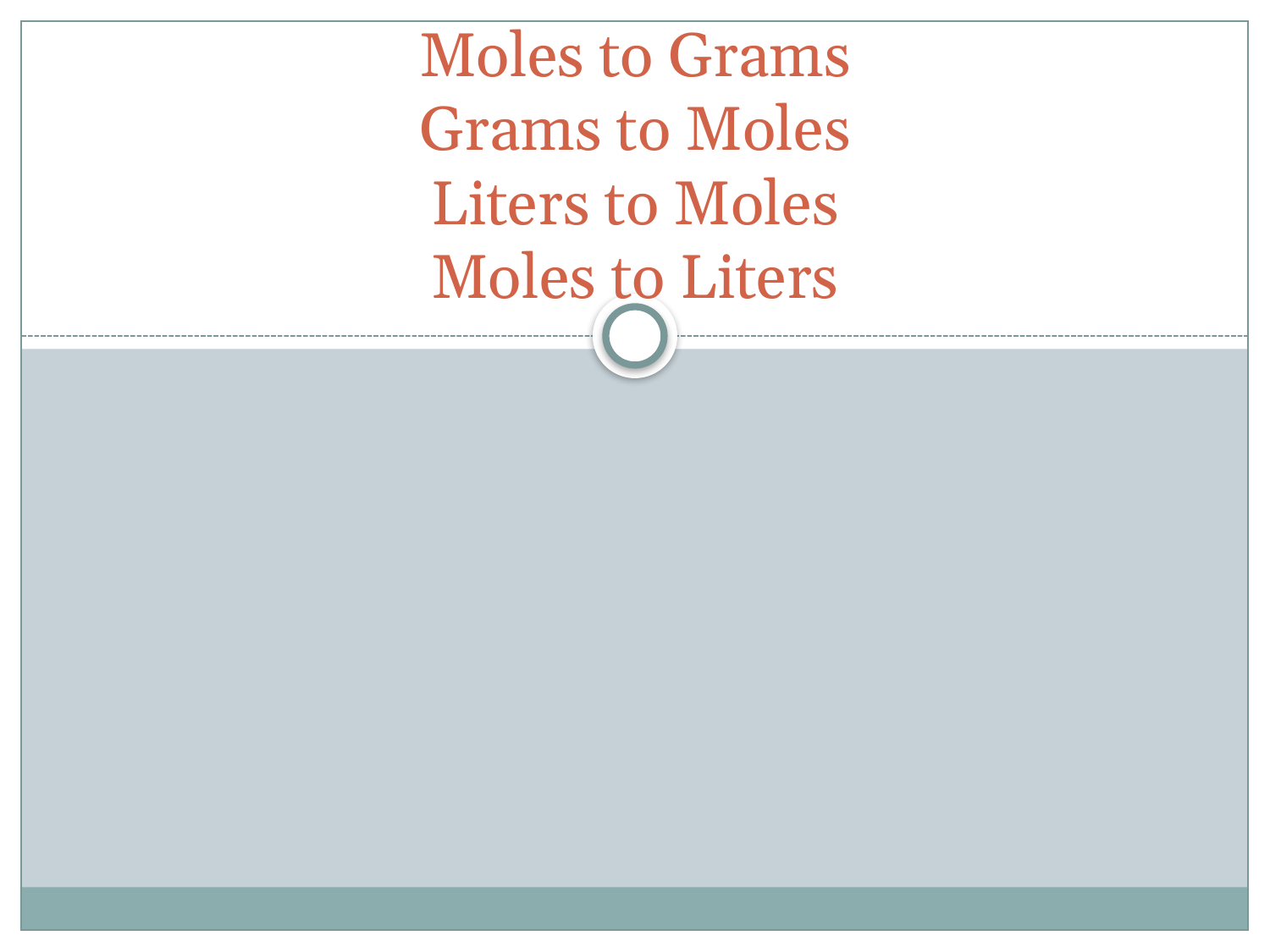

# Moles to Grams Grams to Moles Liters to Moles Moles to Liters